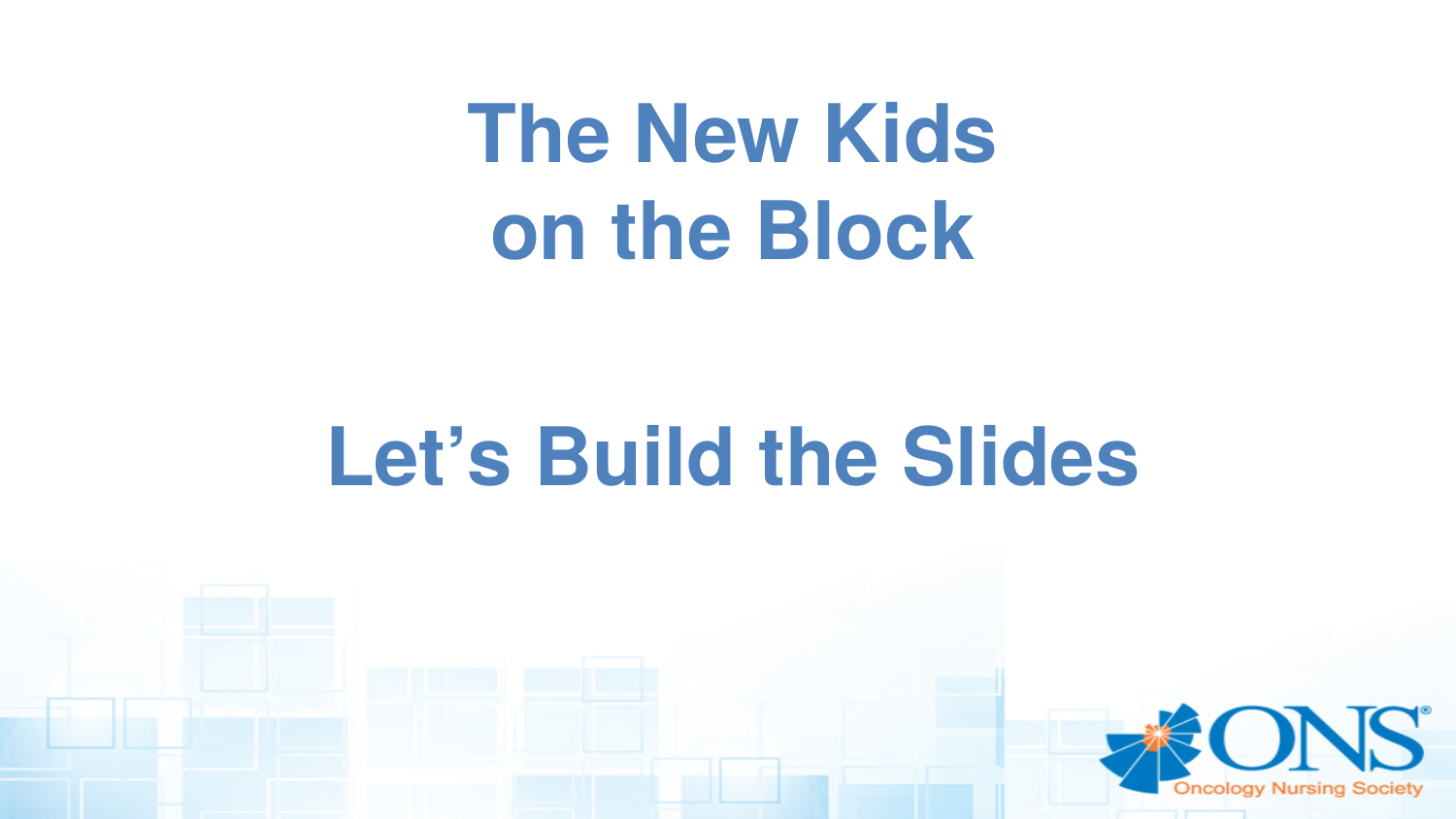

The New Kids
on the Block

Let’s Build the Slides